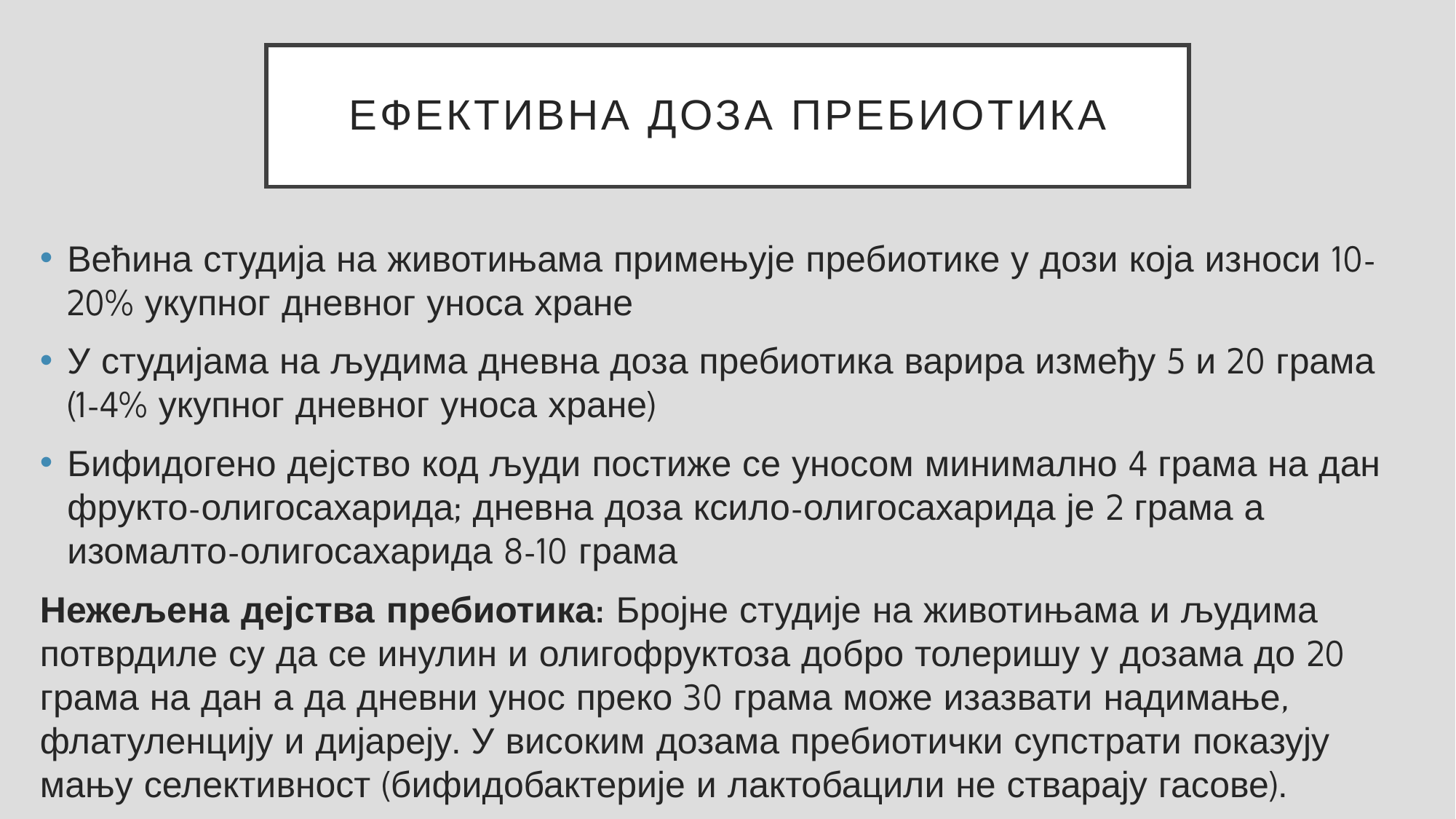

# ЕФЕКТИВНА ДОЗА ПРЕБИОТИКА

Већина студија на животињама примењује пребиотике у дози која износи 10-20% укупног дневног уноса хране
У студијама на људима дневна доза пребиотика варира између 5 и 20 грама (1-4% укупног дневног уноса хране)
Бифидогено дејство код људи постиже се уносом минимално 4 грама на дан  фрукто-олигосахарида; дневна доза ксило-олигосахарида је 2 грама а изомалто-олигосахарида 8-10 грама
Нежељена дејства пребиотика: Бројне студије на животињама и људима потврдиле су да се инулин и олигофруктоза добро толеришу у дозама до 20 грама на дан а да дневни унос преко 30 грама може изазвати надимање, флатуленцију и дијареју. У високим дозама пребиотички супстрати показују мању селективност (бифидобактерије и лактобацили не стварају гасове).